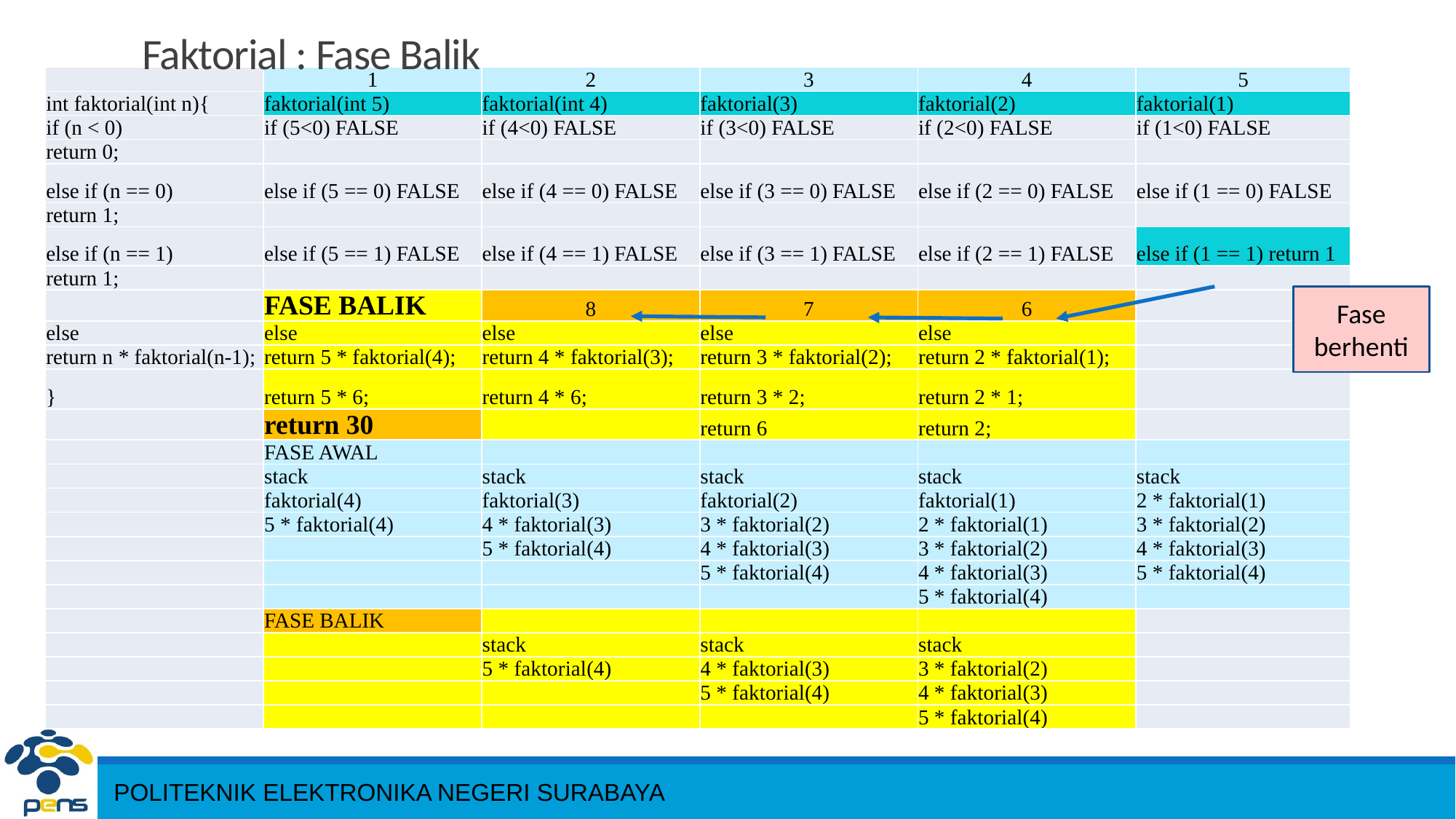

# Faktorial : Fase Balik
|  | 1 | 2 | 3 | 4 | 5 |
| --- | --- | --- | --- | --- | --- |
| int faktorial(int n){ | faktorial(int 5) | faktorial(int 4) | faktorial(3) | faktorial(2) | faktorial(1) |
| if (n < 0) | if (5<0) FALSE | if (4<0) FALSE | if (3<0) FALSE | if (2<0) FALSE | if (1<0) FALSE |
| return 0; |  |  |  |  |  |
| else if (n == 0) | else if (5 == 0) FALSE | else if (4 == 0) FALSE | else if (3 == 0) FALSE | else if (2 == 0) FALSE | else if (1 == 0) FALSE |
| return 1; |  |  |  |  |  |
| else if (n == 1) | else if (5 == 1) FALSE | else if (4 == 1) FALSE | else if (3 == 1) FALSE | else if (2 == 1) FALSE | else if (1 == 1) return 1 |
| return 1; |  |  |  |  |  |
|  | FASE BALIK | 8 | 7 | 6 |  |
| else | else | else | else | else |  |
| return n \* faktorial(n-1); | return 5 \* faktorial(4); | return 4 \* faktorial(3); | return 3 \* faktorial(2); | return 2 \* faktorial(1); |  |
| } | return 5 \* 6; | return 4 \* 6; | return 3 \* 2; | return 2 \* 1; |  |
|  | return 30 |  | return 6 | return 2; |  |
|  | FASE AWAL |  |  |  |  |
|  | stack | stack | stack | stack | stack |
|  | faktorial(4) | faktorial(3) | faktorial(2) | faktorial(1) | 2 \* faktorial(1) |
|  | 5 \* faktorial(4) | 4 \* faktorial(3) | 3 \* faktorial(2) | 2 \* faktorial(1) | 3 \* faktorial(2) |
|  |  | 5 \* faktorial(4) | 4 \* faktorial(3) | 3 \* faktorial(2) | 4 \* faktorial(3) |
|  |  |  | 5 \* faktorial(4) | 4 \* faktorial(3) | 5 \* faktorial(4) |
|  |  |  |  | 5 \* faktorial(4) |  |
|  | FASE BALIK |  |  |  |  |
|  |  | stack | stack | stack |  |
|  |  | 5 \* faktorial(4) | 4 \* faktorial(3) | 3 \* faktorial(2) |  |
|  |  |  | 5 \* faktorial(4) | 4 \* faktorial(3) |  |
|  |  |  |  | 5 \* faktorial(4) |  |
Fase berhenti